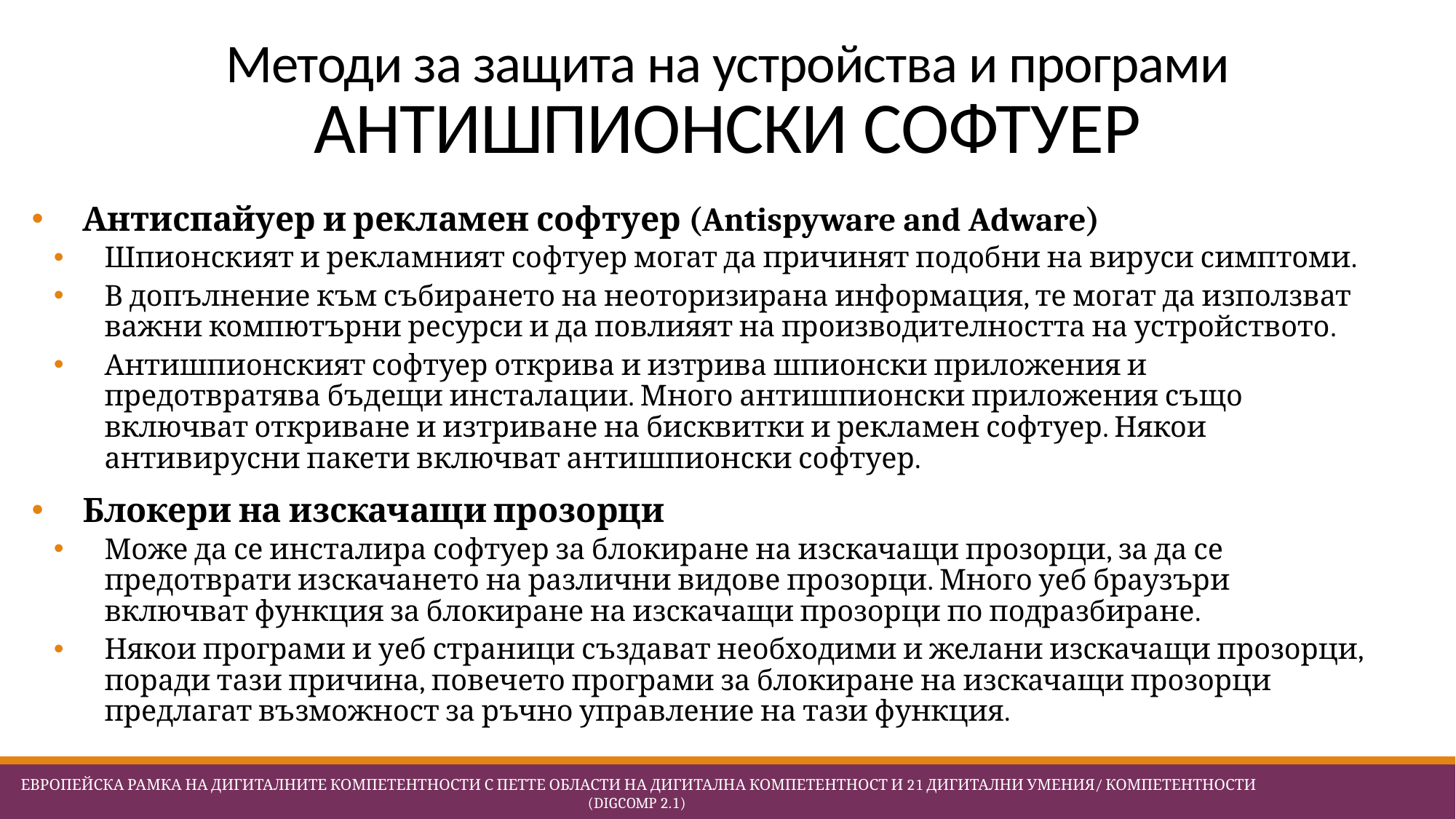

# Методи за защита на устройства и програми АНТИШПИОНСКИ СОФТУЕР
Антиспайуер и рекламен софтуер (Antispyware and Adware)
Шпионският и рекламният софтуер могат да причинят подобни на вируси симптоми.
В допълнение към събирането на неоторизирана информация, те могат да използват важни компютърни ресурси и да повлияят на производителността на устройството.
Антишпионският софтуер открива и изтрива шпионски приложения и предотвратява бъдещи инсталации. Много антишпионски приложения също включват откриване и изтриване на бисквитки и рекламен софтуер. Някои антивирусни пакети включват антишпионски софтуер.
Блокери на изскачащи прозорци
Може да се инсталира софтуер за блокиране на изскачащи прозорци, за да се предотврати изскачането на различни видове прозорци. Много уеб браузъри включват функция за блокиране на изскачащи прозорци по подразбиране.
Някои програми и уеб страници създават необходими и желани изскачащи прозорци, поради тази причина, повечето програми за блокиране на изскачащи прозорци предлагат възможност за ръчно управление на тази функция.

 Европейска Рамка на дигиталните компетентности с петте области на дигитална компетентност и 21 дигитални умения/ компетентности (DigComp 2.1)